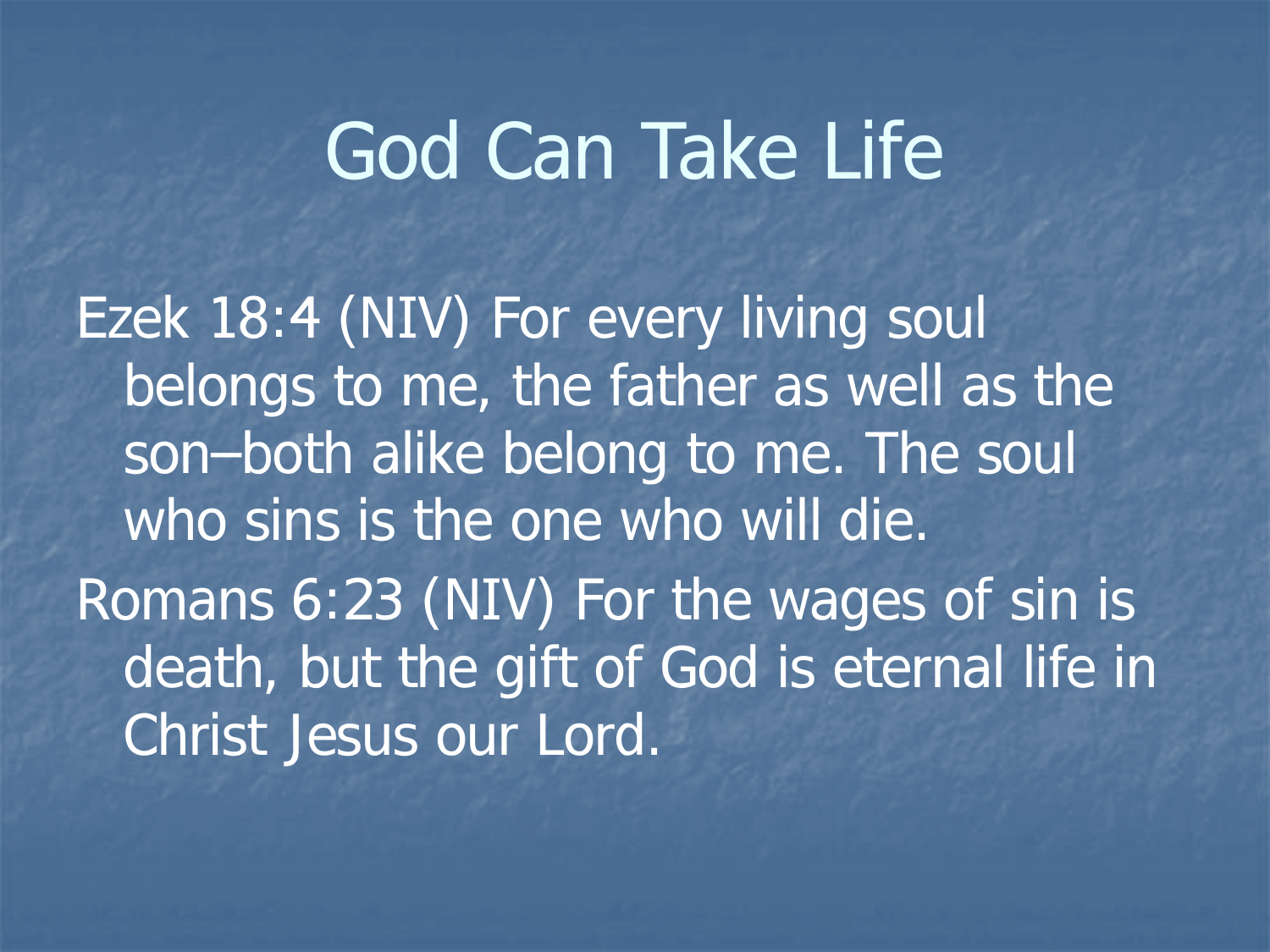

# God Can Take Life
Ezek 18:4 (NIV) For every living soul belongs to me, the father as well as the son–both alike belong to me. The soul who sins is the one who will die.
Romans 6:23 (NIV) For the wages of sin is death, but the gift of God is eternal life in Christ Jesus our Lord.